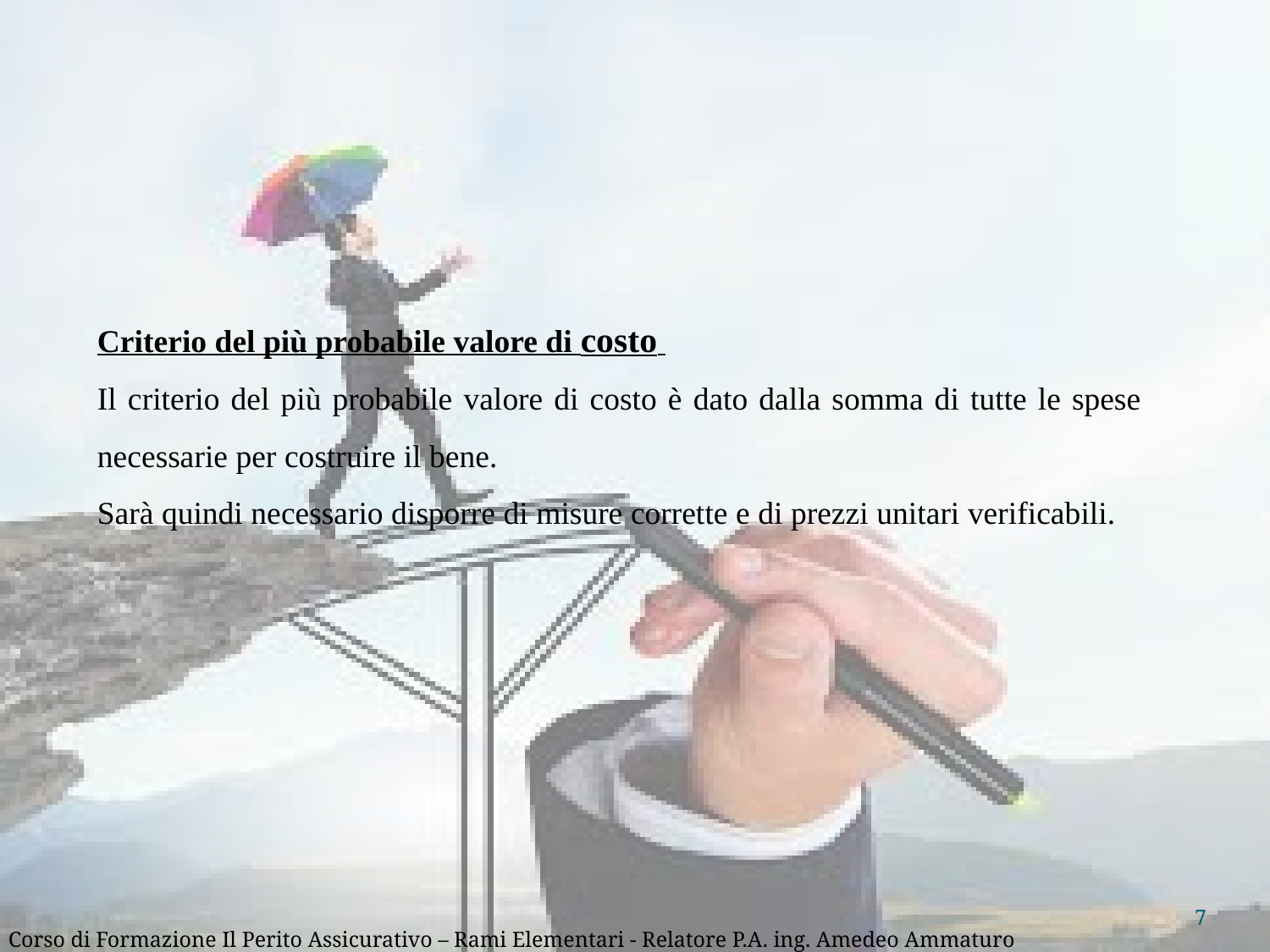

Criterio del più probabile valore di costo
Il criterio del più probabile valore di costo è dato dalla somma di tutte le spese necessarie per costruire il bene.
Sarà quindi necessario disporre di misure corrette e di prezzi unitari verificabili.
7
Corso di Formazione Il Perito Assicurativo – Rami Elementari - Relatore P.A. ing. Amedeo Ammaturo